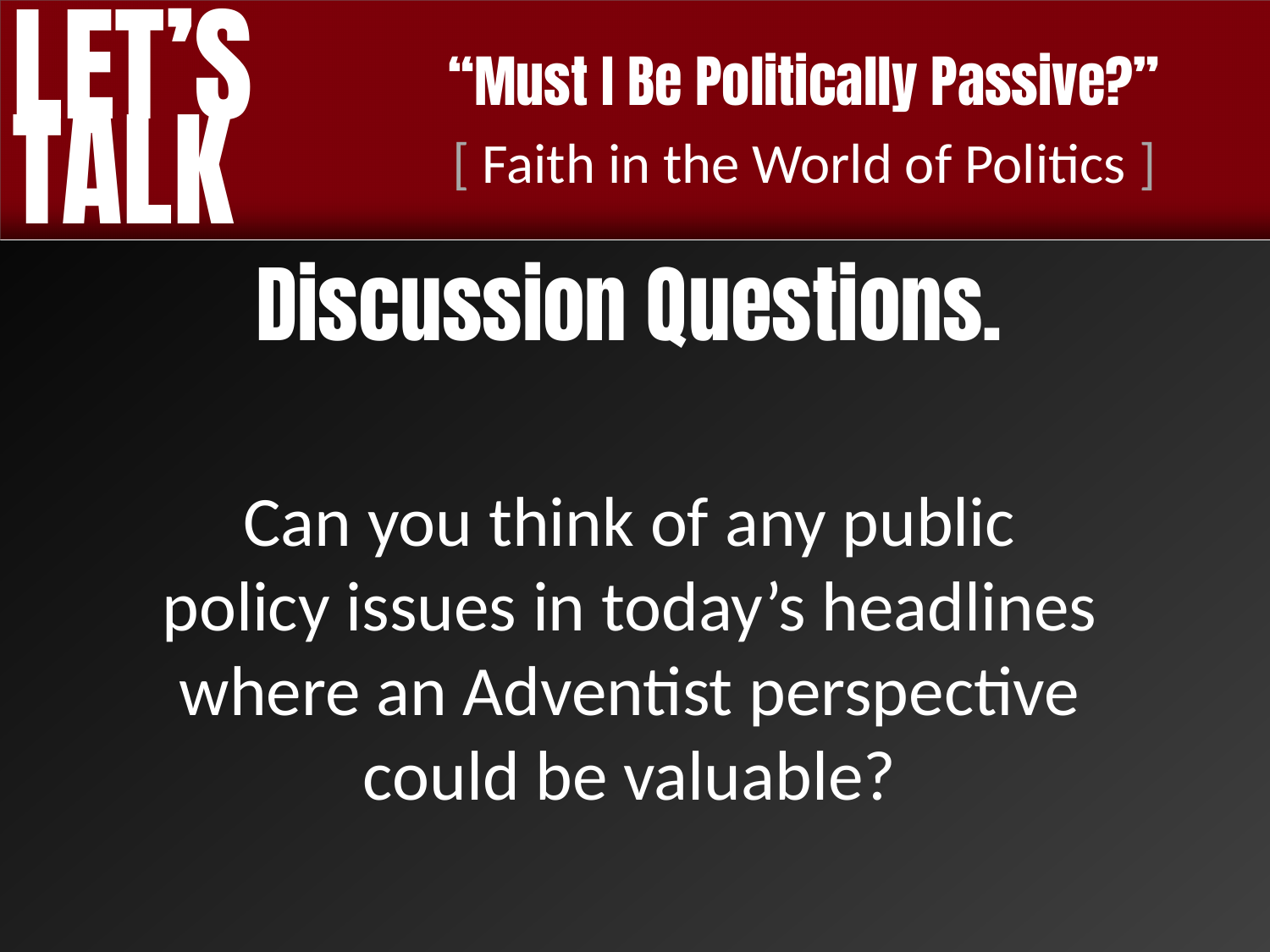

Discussion Questions.
Can you think of any public
policy issues in today’s headlines where an Adventist perspective
could be valuable?